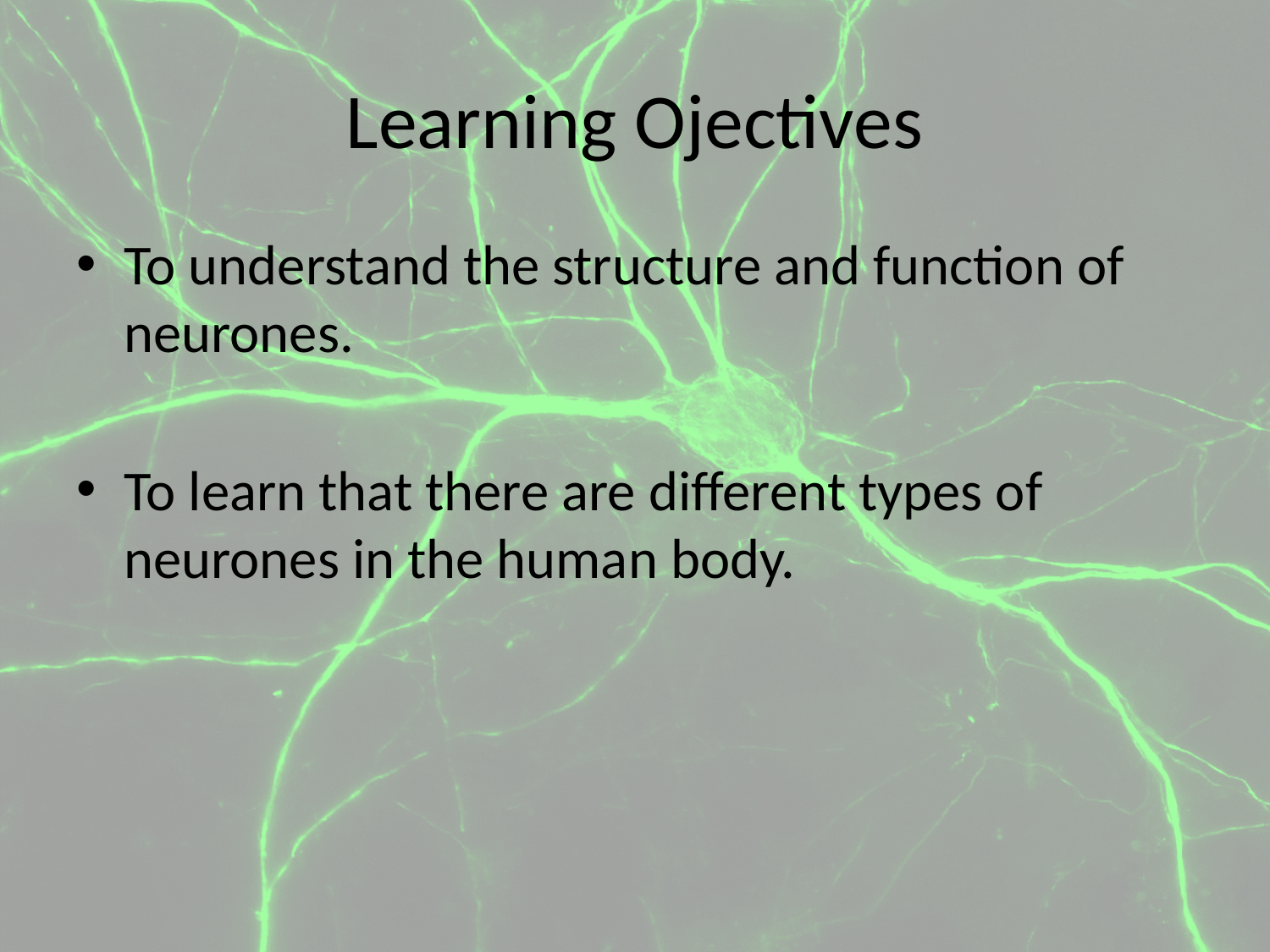

# Learning Ojectives
To understand the structure and function of neurones.

To learn that there are different types of neurones in the human body.